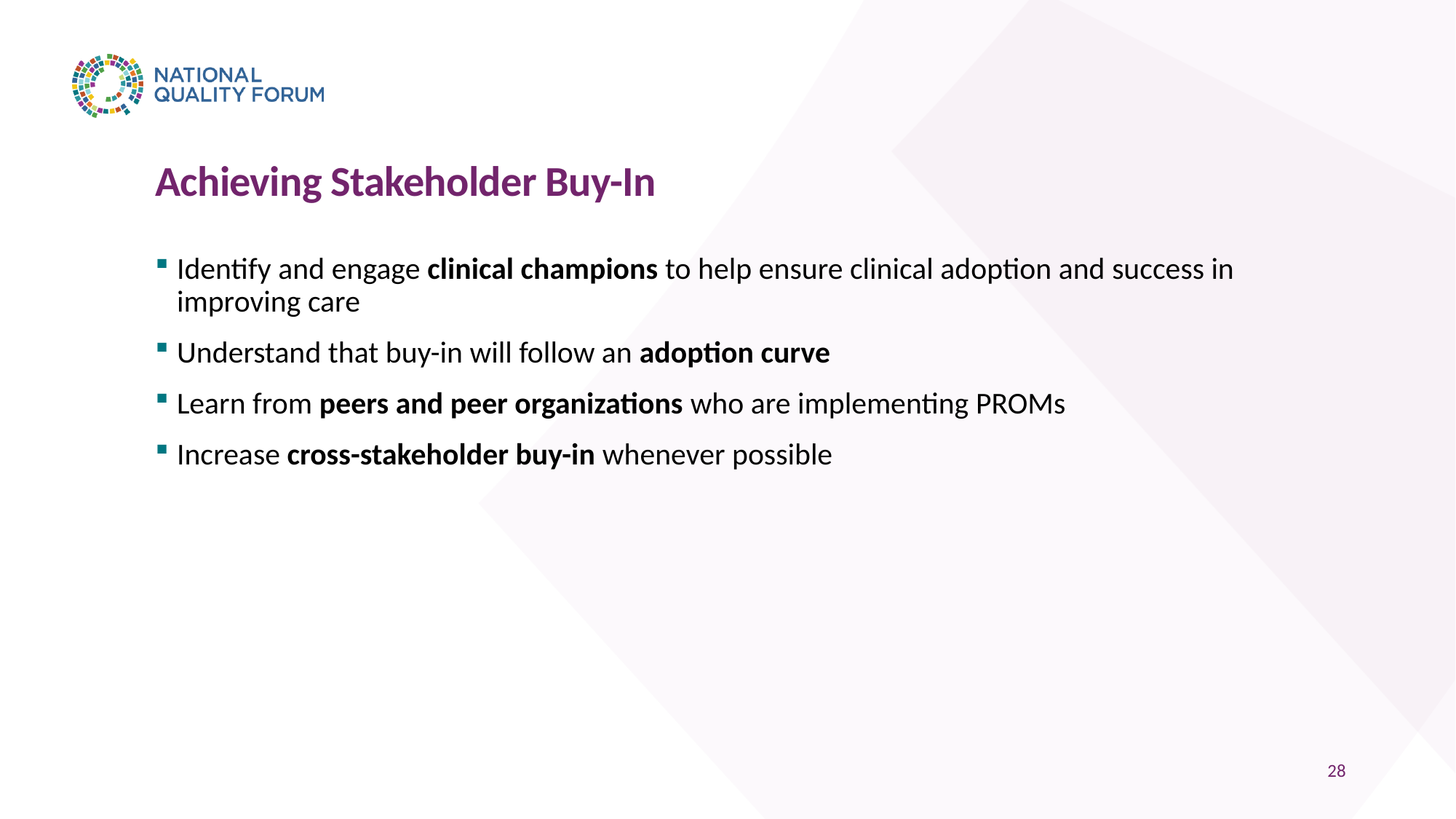

# Achieving Stakeholder Buy-In
Identify and engage clinical champions to help ensure clinical adoption and success in improving care
Understand that buy-in will follow an adoption curve
Learn from peers and peer organizations who are implementing PROMs
Increase cross-stakeholder buy-in whenever possible

28